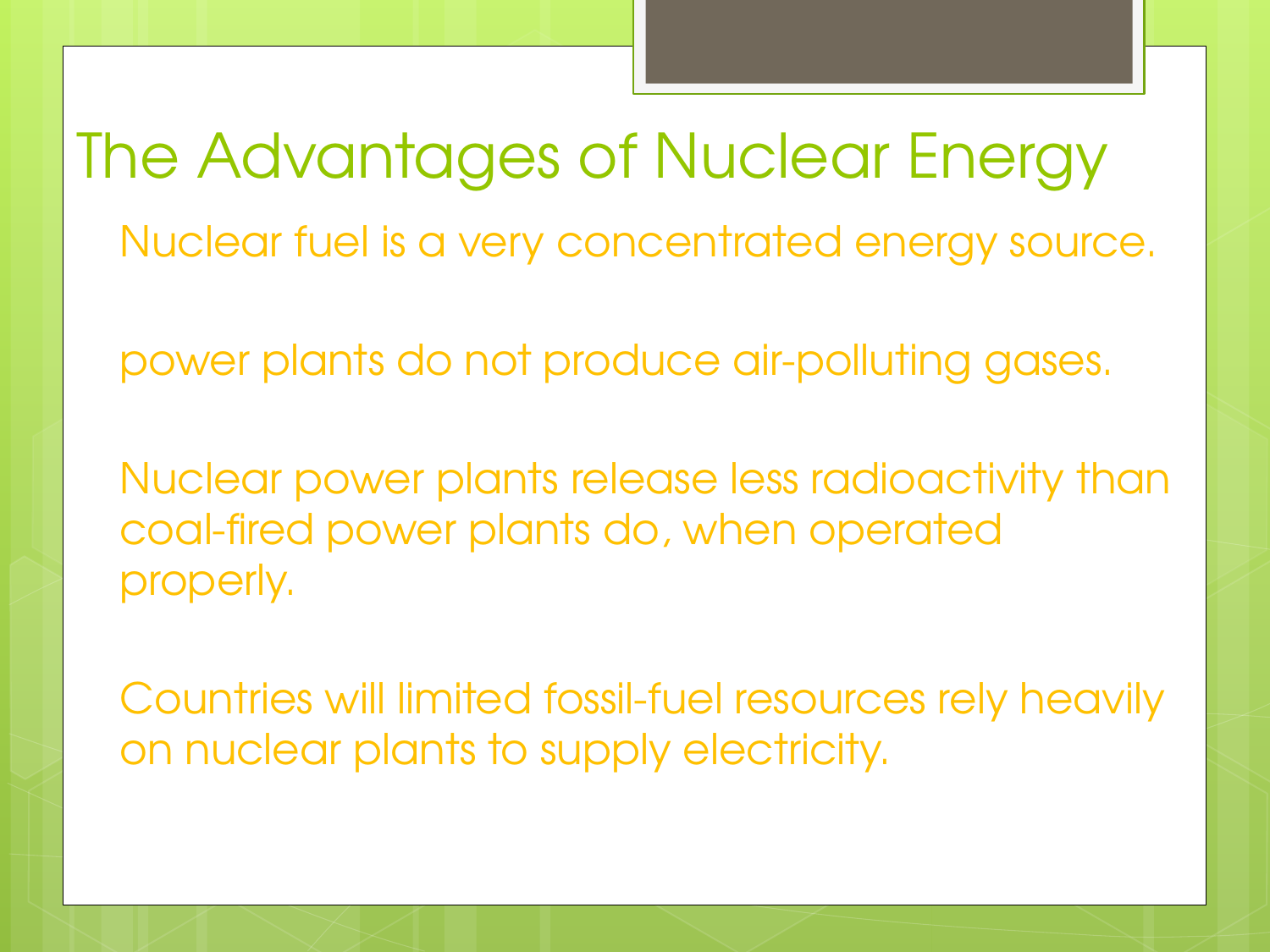

# The Advantages of Nuclear Energy
Nuclear fuel is a very concentrated energy source.

power plants do not produce air-polluting gases.

Nuclear power plants release less radioactivity than coal-fired power plants do, when operated properly.

Countries will limited fossil-fuel resources rely heavily on nuclear plants to supply electricity.